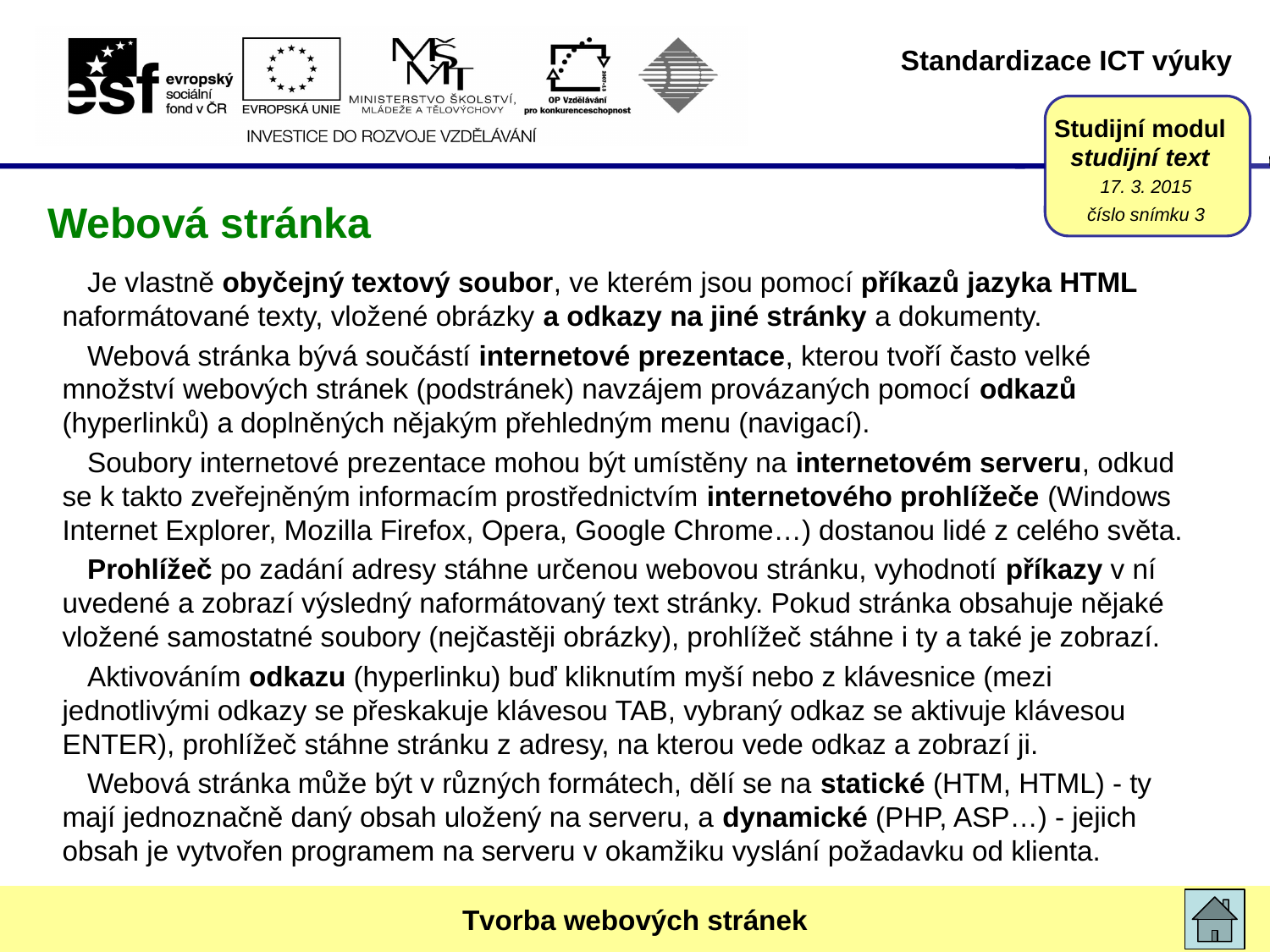

17. 3. 2015
# Webová stránka
číslo snímku 3
Je vlastně obyčejný textový soubor, ve kterém jsou pomocí příkazů jazyka HTML naformátované texty, vložené obrázky a odkazy na jiné stránky a dokumenty.
Webová stránka bývá součástí internetové prezentace, kterou tvoří často velké množství webových stránek (podstránek) navzájem provázaných pomocí odkazů (hyperlinků) a doplněných nějakým přehledným menu (navigací).
Soubory internetové prezentace mohou být umístěny na internetovém serveru, odkud se k takto zveřejněným informacím prostřednictvím internetového prohlížeče (Windows Internet Explorer, Mozilla Firefox, Opera, Google Chrome…) dostanou lidé z celého světa.
Prohlížeč po zadání adresy stáhne určenou webovou stránku, vyhodnotí příkazy v ní uvedené a zobrazí výsledný naformátovaný text stránky. Pokud stránka obsahuje nějaké vložené samostatné soubory (nejčastěji obrázky), prohlížeč stáhne i ty a také je zobrazí.
Aktivováním odkazu (hyperlinku) buď kliknutím myší nebo z klávesnice (mezi jednotlivými odkazy se přeskakuje klávesou TAB, vybraný odkaz se aktivuje klávesou ENTER), prohlížeč stáhne stránku z adresy, na kterou vede odkaz a zobrazí ji.
Webová stránka může být v různých formátech, dělí se na statické (HTM, HTML) - ty mají jednoznačně daný obsah uložený na serveru, a dynamické (PHP, ASP…) - jejich obsah je vytvořen programem na serveru v okamžiku vyslání požadavku od klienta.
Tvorba webových stránek